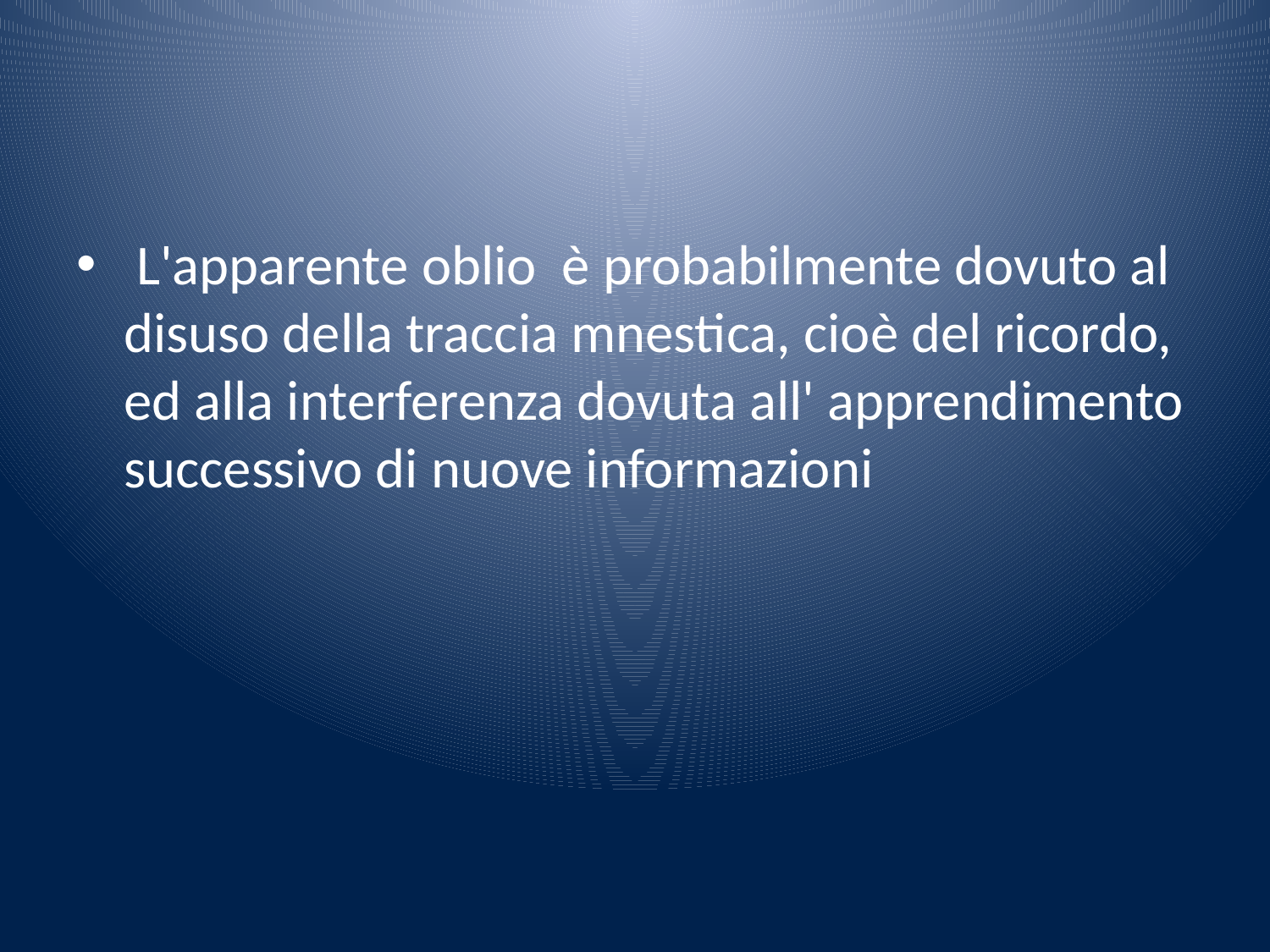

#
 L'apparente oblio  è probabilmente dovuto al disuso della traccia mnestica, cioè del ricordo, ed alla interferenza dovuta all' apprendimento successivo di nuove informazioni